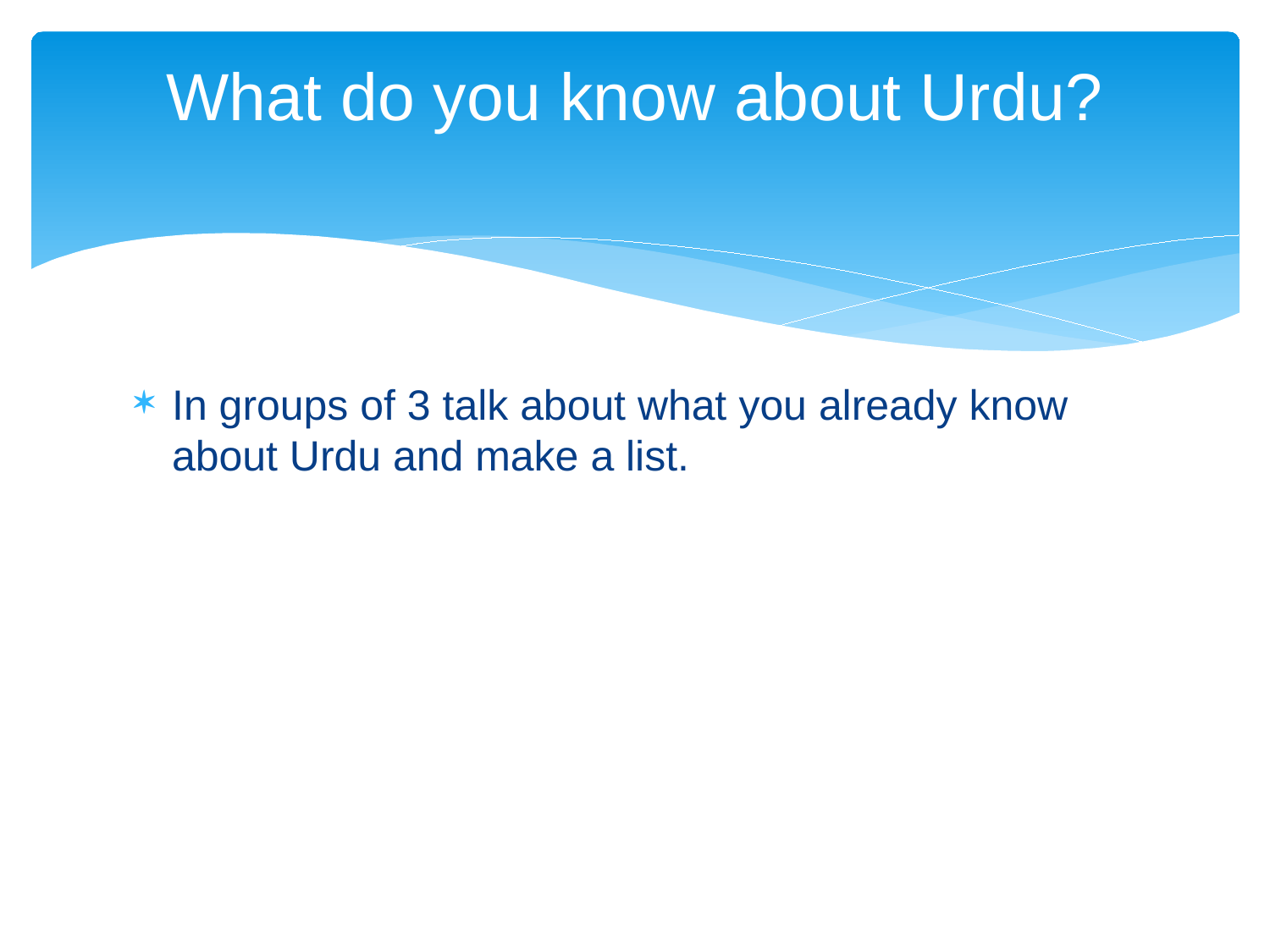

# What do you know about Urdu?
In groups of 3 talk about what you already know about Urdu and make a list.